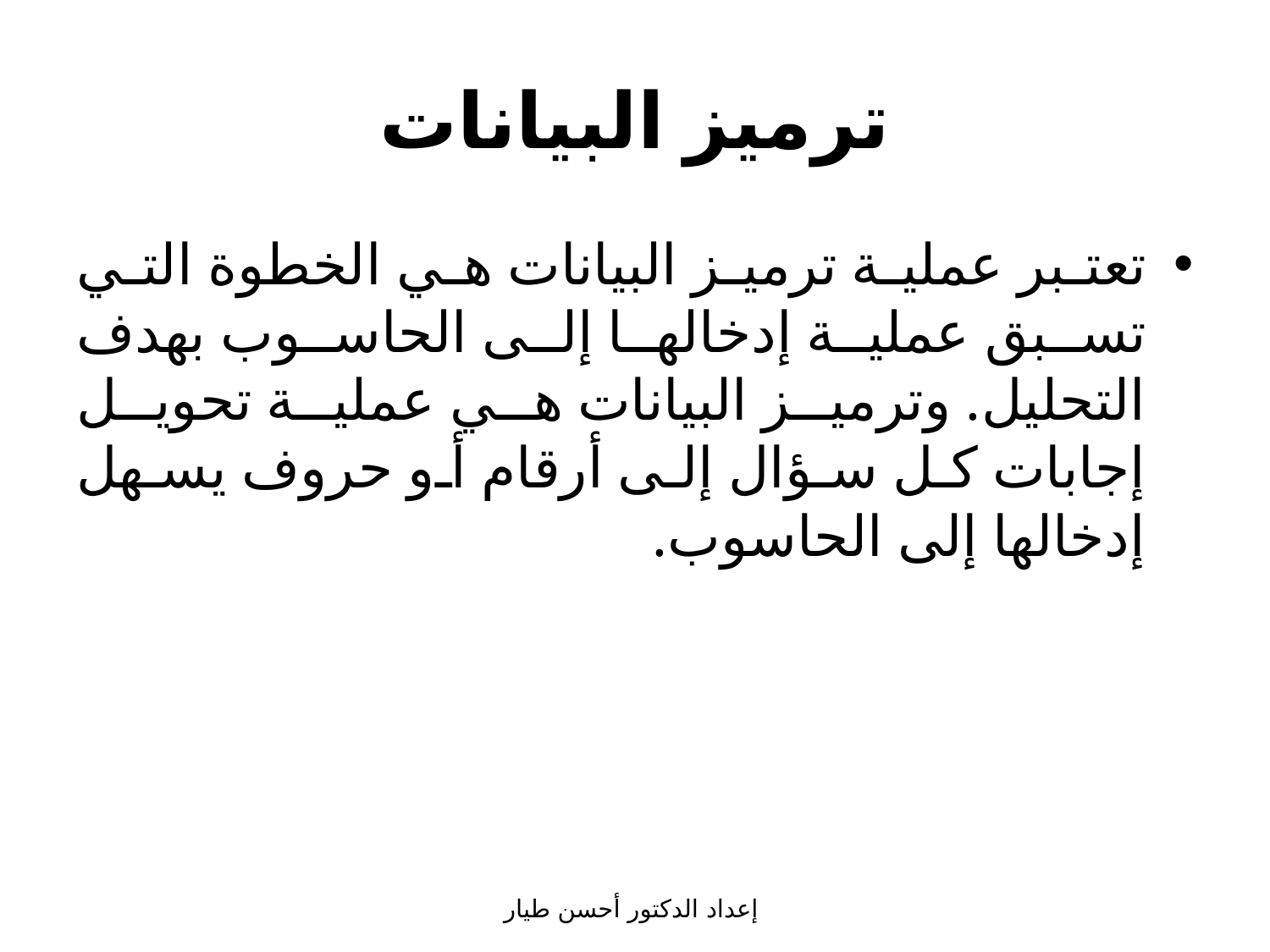

# ترمیز البیانات
تعتبر عملیة ترمیز البیانات ھي الخطوة التي تسبق عملیة إدخالھا إلى الحاسوب بھدف التحلیل. وترمیز البیانات ھي عملیة تحویل إجابات كل سؤال إلى أرقام أو حروف یسھل إدخالھا إلى الحاسوب.
إعداد الدكتور أحسن طيار